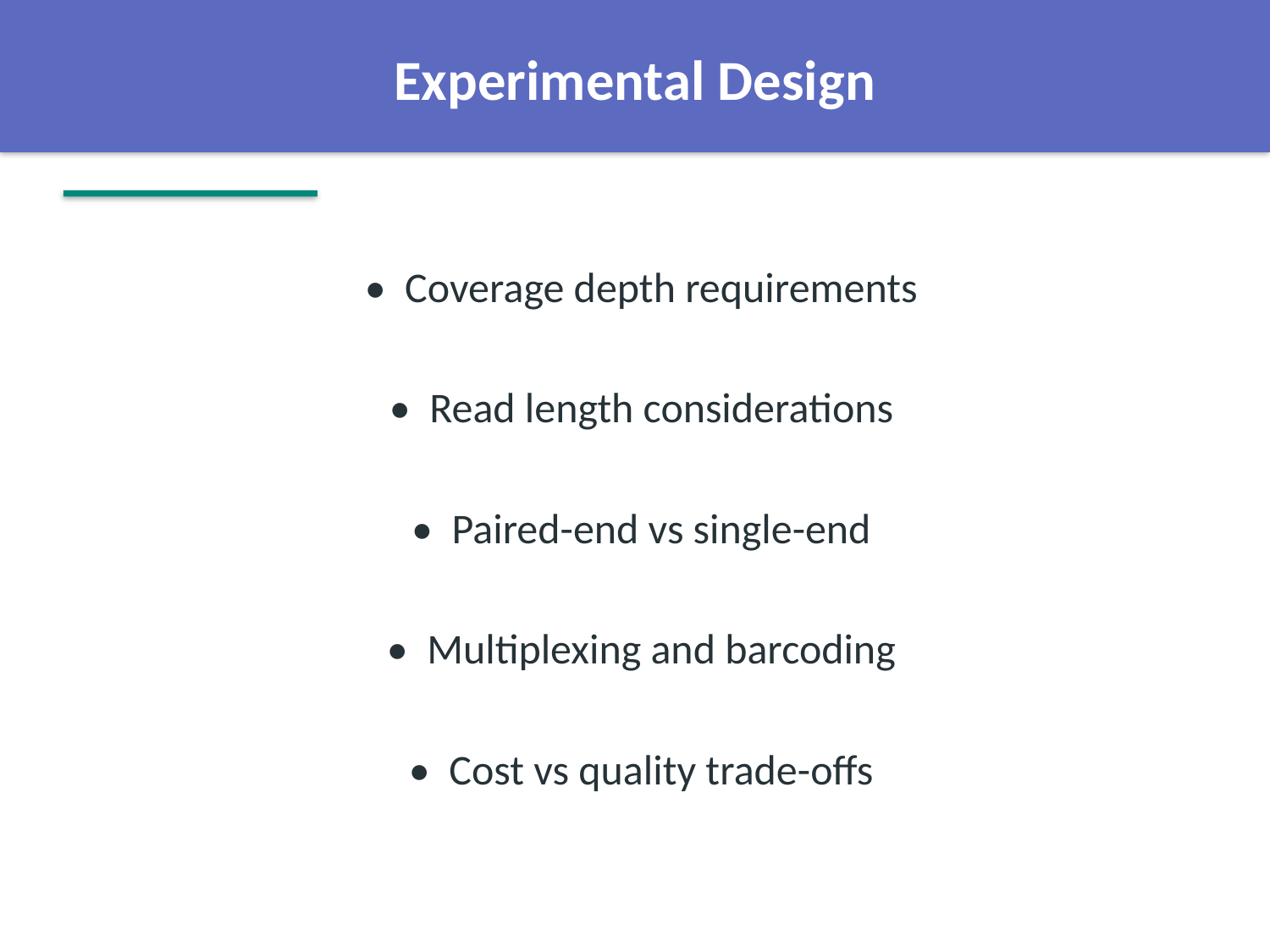

Experimental Design

•  Coverage depth requirements
•  Read length considerations
•  Paired-end vs single-end
•  Multiplexing and barcoding
•  Cost vs quality trade-offs